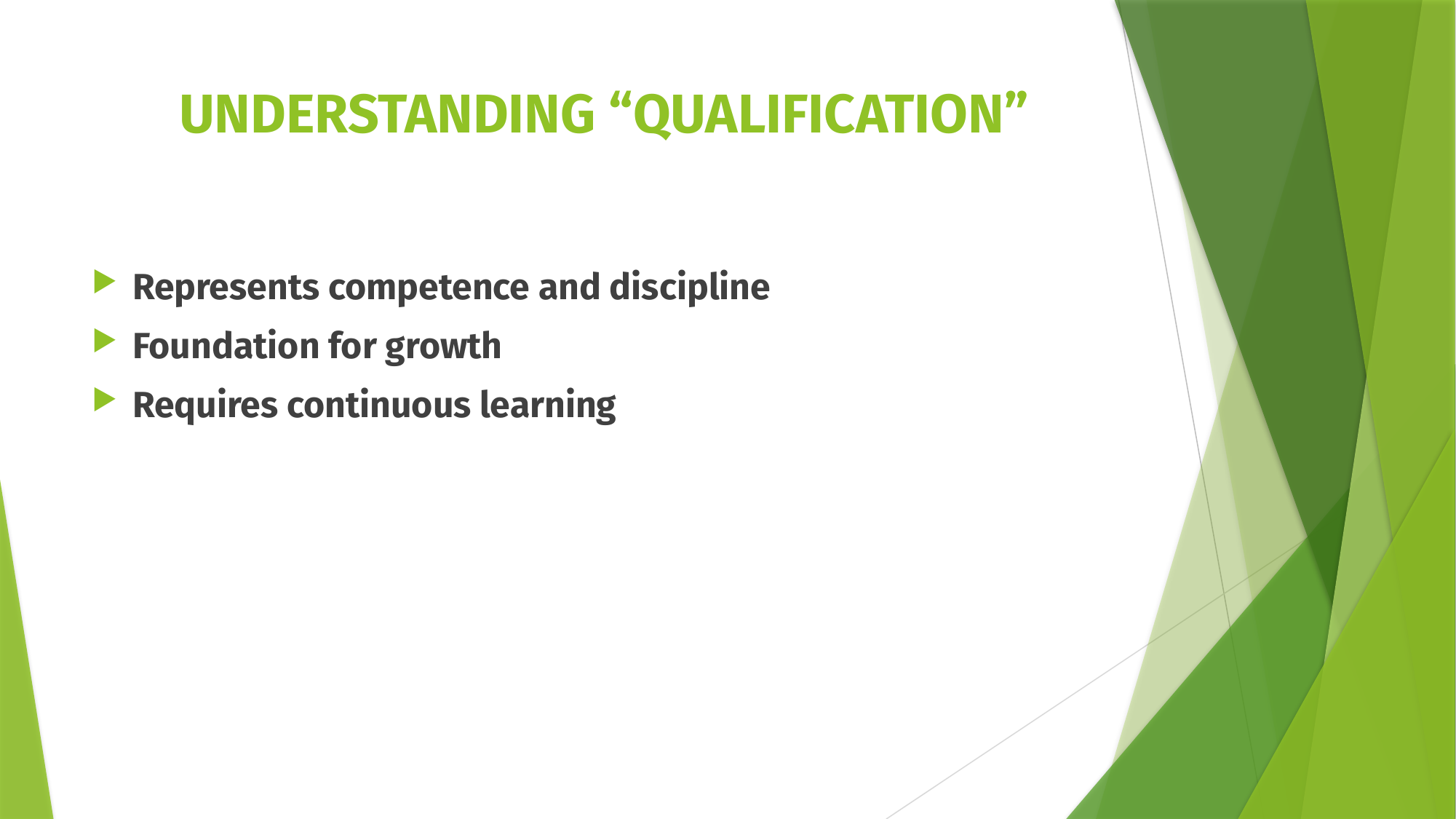

# UNDERSTANDING “QUALIFICATION”
Represents competence and discipline
Foundation for growth
Requires continuous learning